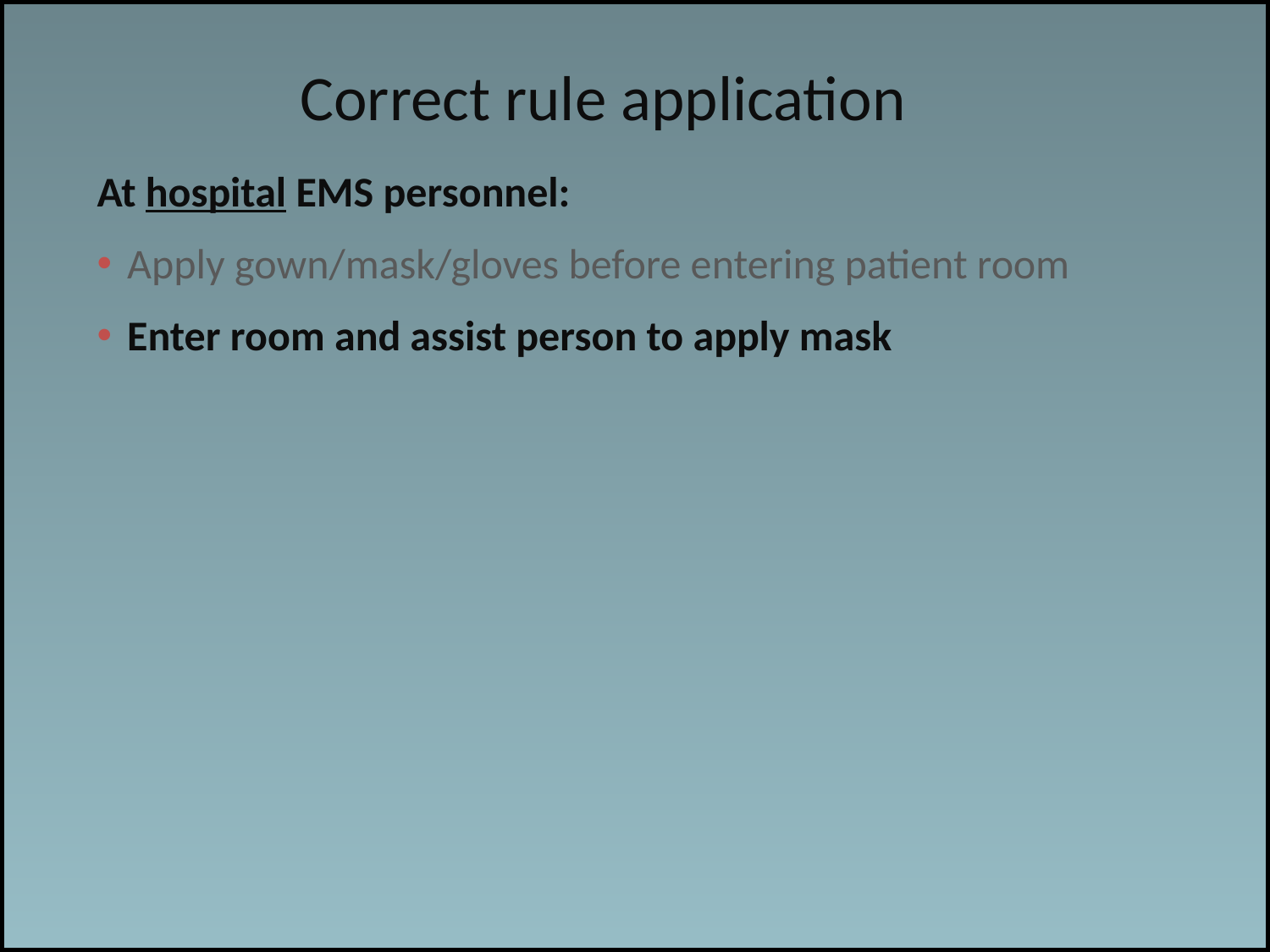

Correct rule application
Work associated risks
At hospital EMS personnel:
Apply gown/mask/gloves before entering patient room
Enter room and assist person to apply mask
#